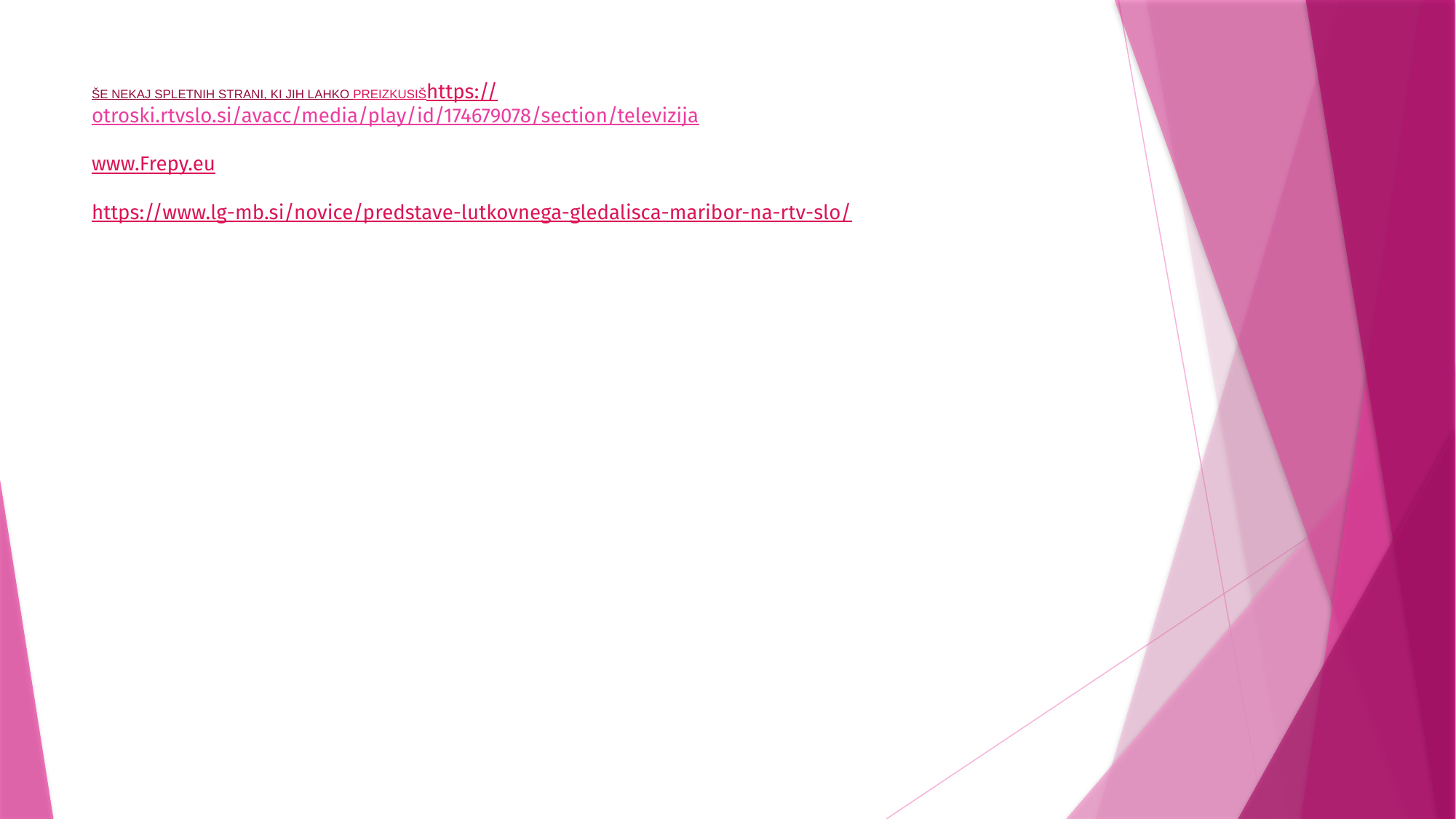

# ŠE NEKAJ SPLETNIH STRANI, KI JIH LAHKO PREIZKUSIŠ https://otroski.rtvslo.si/avacc/media/play/id/174679078/section/televizija www.Frepy.eu https://www.lg-mb.si/novice/predstave-lutkovnega-gledalisca-maribor-na-rtv-slo/